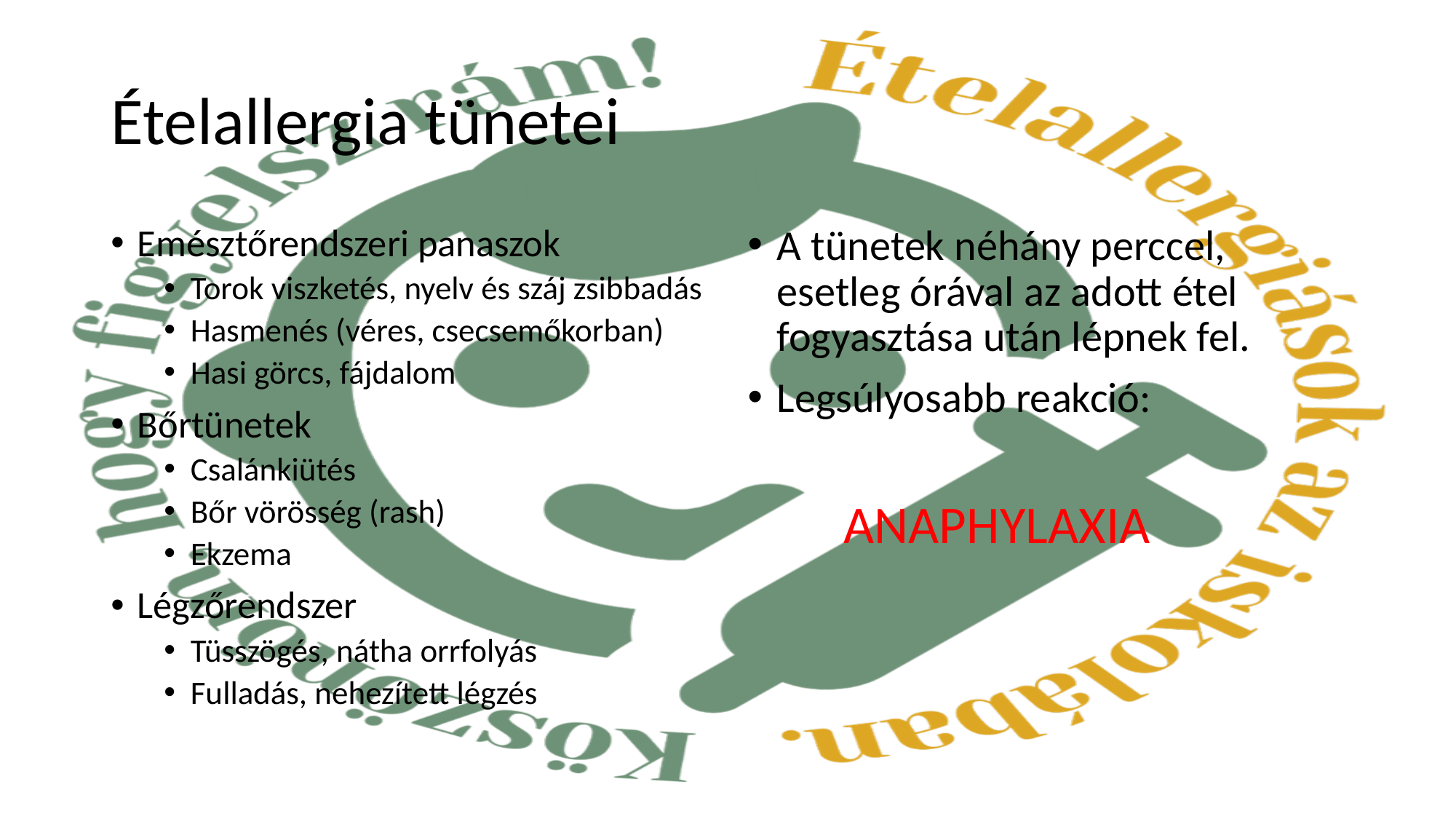

# Ételallergia tünetei
Emésztőrendszeri panaszok
Torok viszketés, nyelv és száj zsibbadás
Hasmenés (véres, csecsemőkorban)
Hasi görcs, fájdalom
Bőrtünetek
Csalánkiütés
Bőr vörösség (rash)
Ekzema
Légzőrendszer
Tüsszögés, nátha orrfolyás
Fulladás, nehezített légzés
A tünetek néhány perccel, esetleg órával az adott étel fogyasztása után lépnek fel.
Legsúlyosabb reakció:

        ANAPHYLAXIA